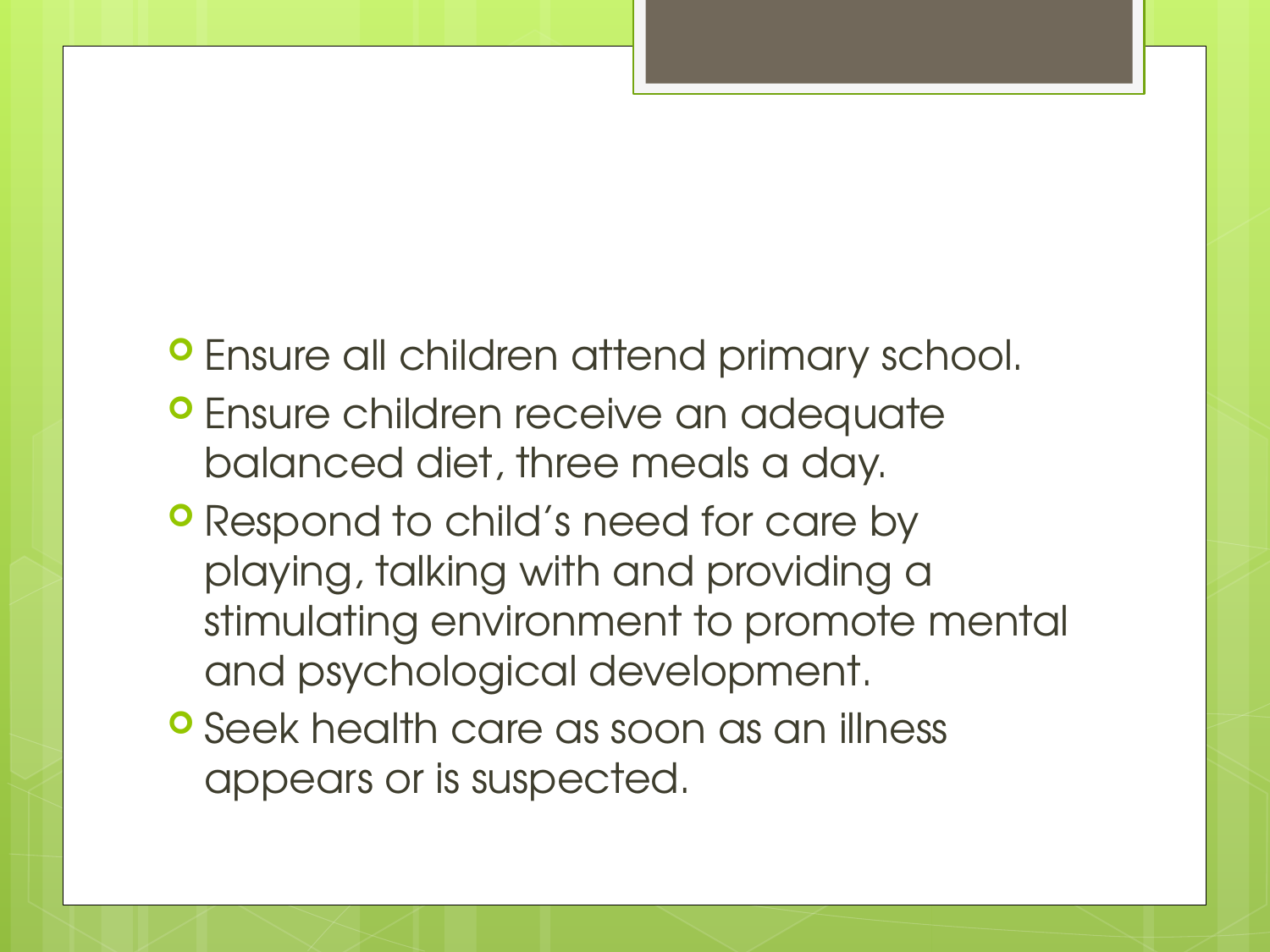

#
Ensure all children attend primary school.
Ensure children receive an adequate balanced diet, three meals a day.
Respond to child’s need for care by playing, talking with and providing a stimulating environment to promote mental and psychological development.
Seek health care as soon as an illness appears or is suspected.